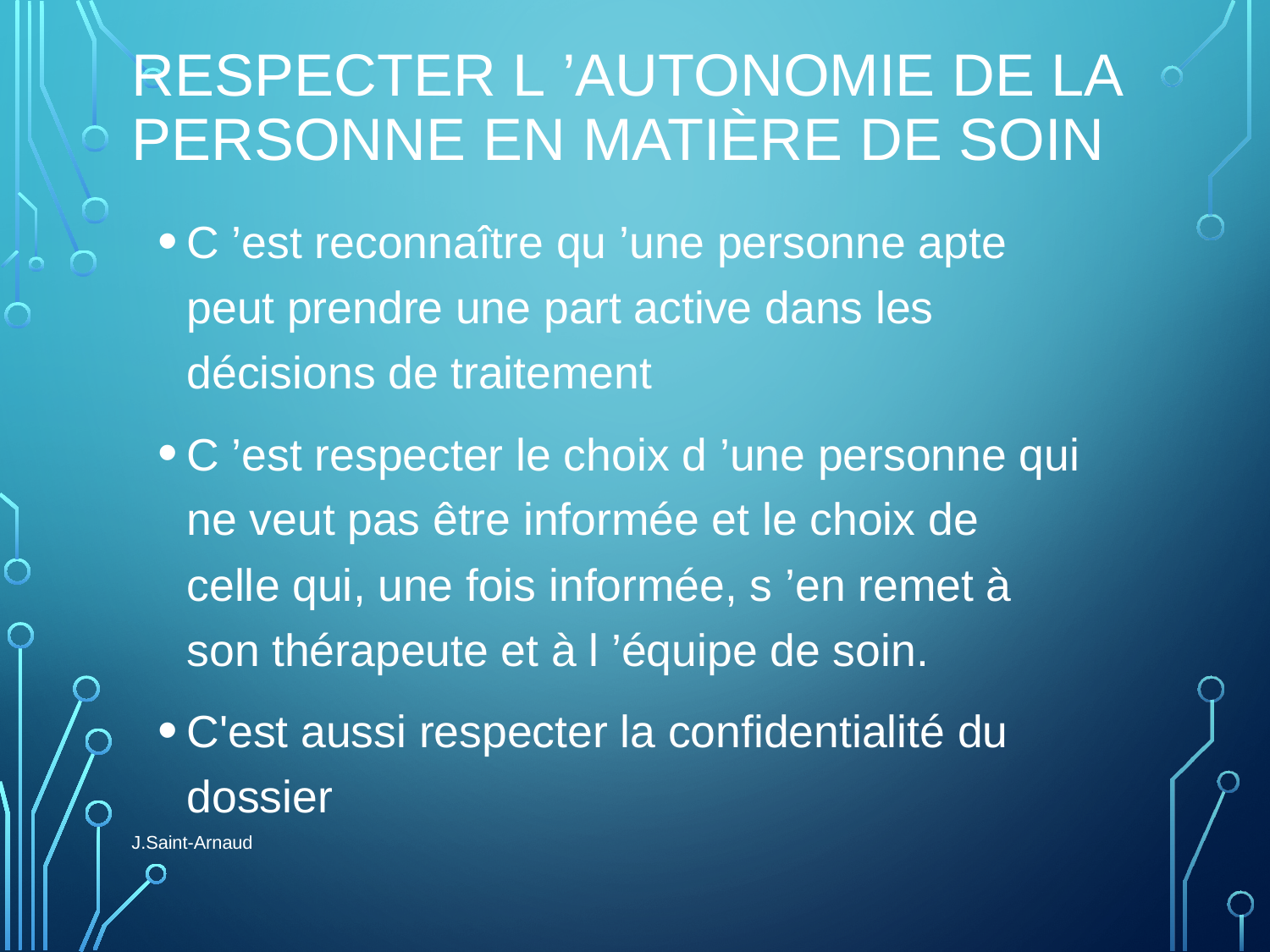

# Respecter l ’autonomie de la personne en matière de soin
C ’est reconnaître qu ’une personne apte peut prendre une part active dans les décisions de traitement
C ’est respecter le choix d ’une personne qui ne veut pas être informée et le choix de celle qui, une fois informée, s ’en remet à son thérapeute et à l ’équipe de soin.
C'est aussi respecter la confidentialité du dossier

J.Saint-Arnaud